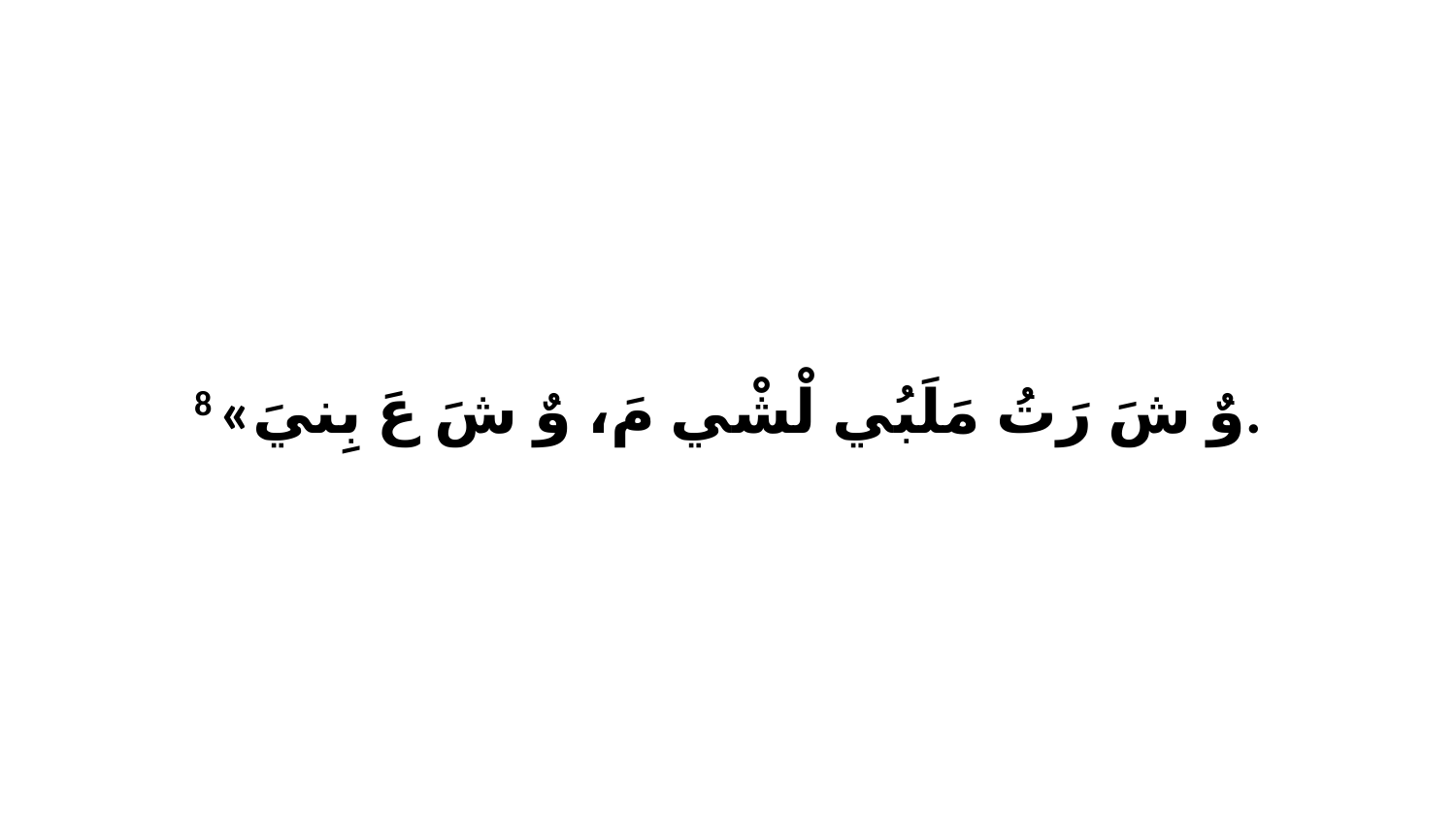

8 «وٌ شَ رَتُ مَلَبُي لْشْي مَ، وٌ شَ عَ بِنيَ.